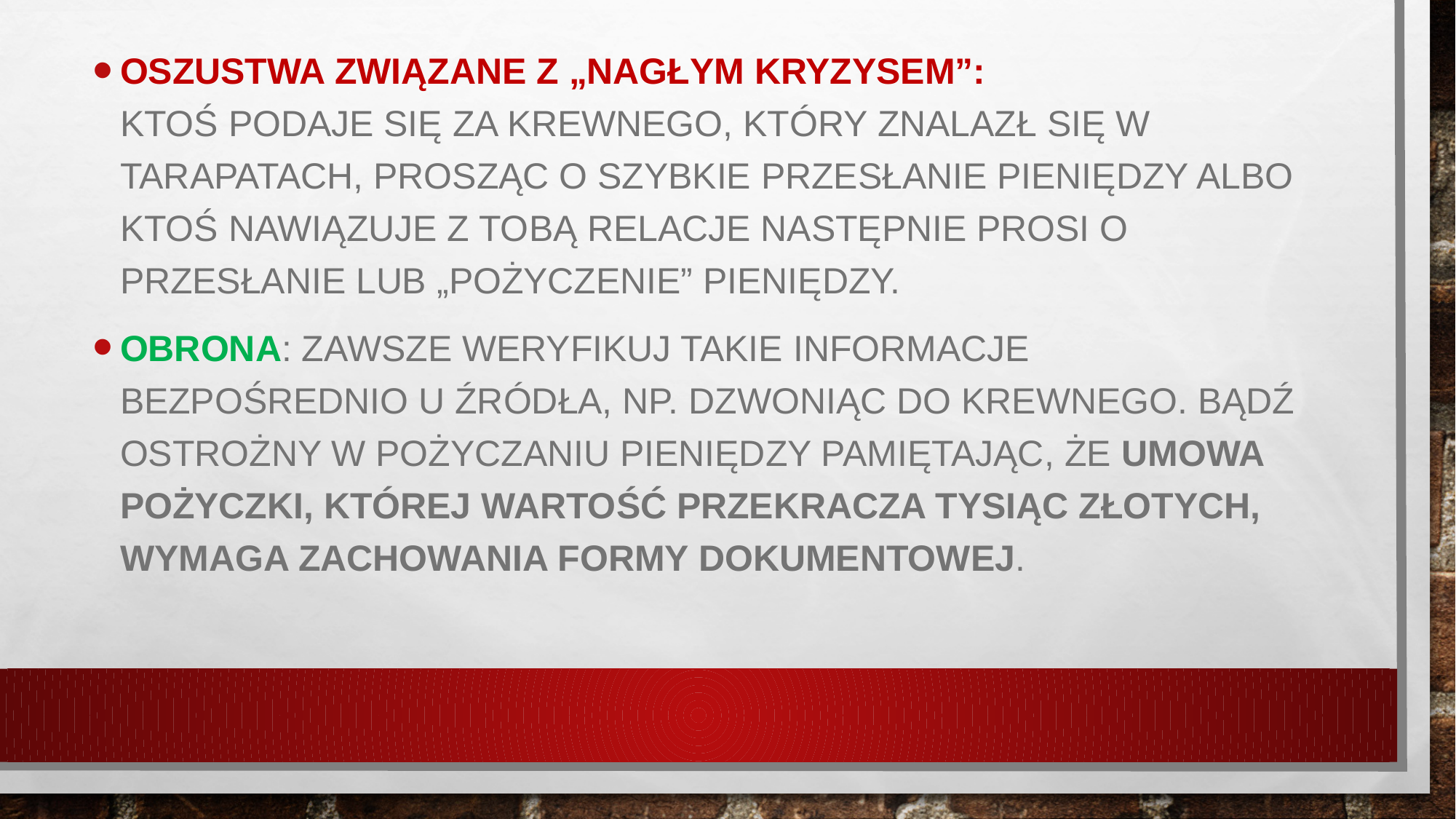

Oszustwa związane z „nagłym kryzysem”: 
Ktoś podaje się za krewnego, który znalazł się w tarapatach, prosząc o szybkie przesłanie pieniędzy albo ktoś nawiązuje z Tobą relacje następnie prosi o przesłanie lub „pożyczenie” pieniędzy.
Obrona: Zawsze weryfikuj takie informacje bezpośrednio u źródła, np. dzwoniąc do krewnego. Bądź ostrożny w pożyczaniu pieniędzy pamiętając, że umowa pożyczki, której wartość przekracza tysiąc złotych, wymaga zachowania formy dokumentowej.